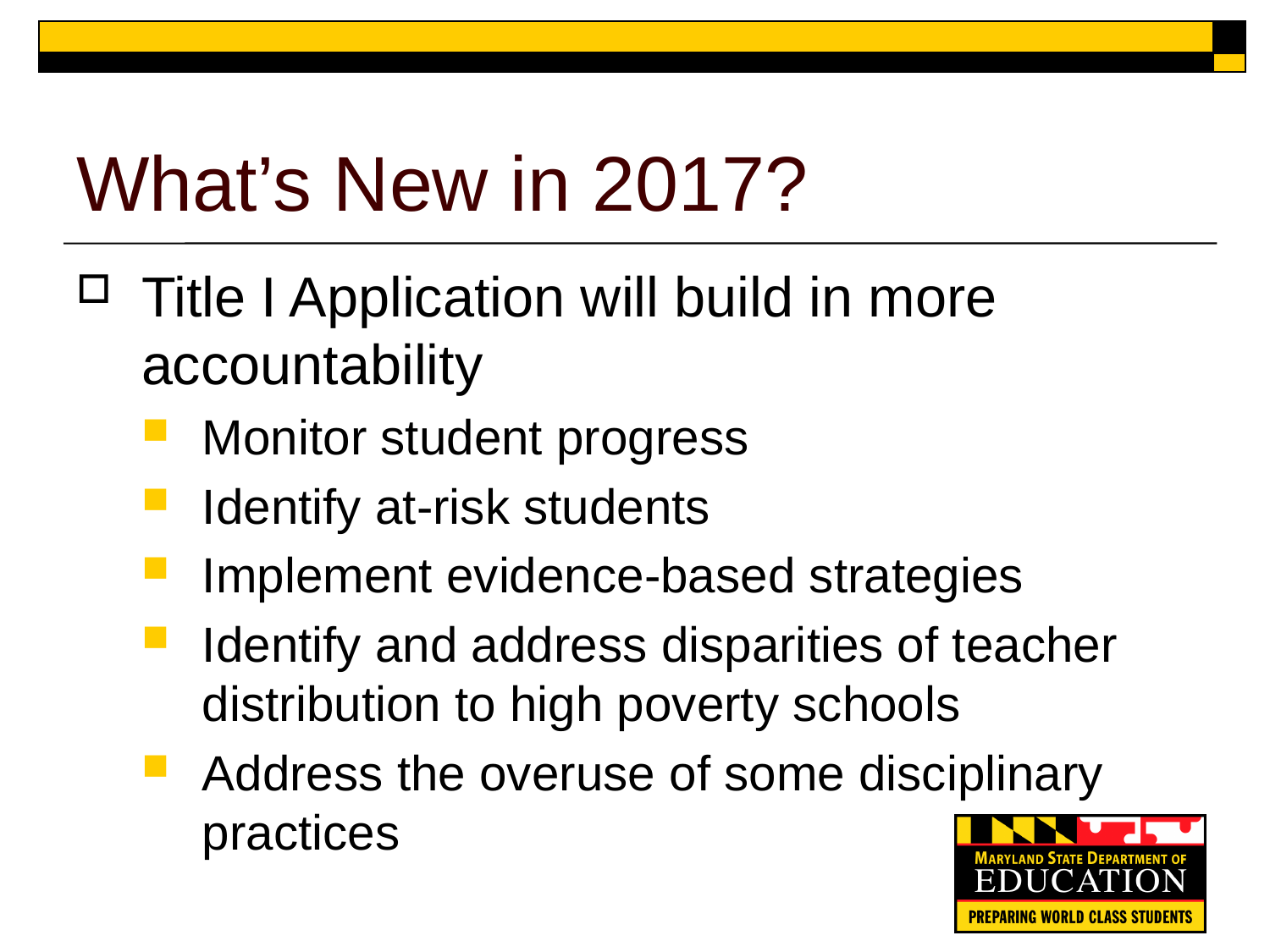

# What’s New in 2017?
Title I Application will build in more accountability
Monitor student progress
Identify at-risk students
Implement evidence-based strategies
Identify and address disparities of teacher distribution to high poverty schools
Address the overuse of some disciplinary practices